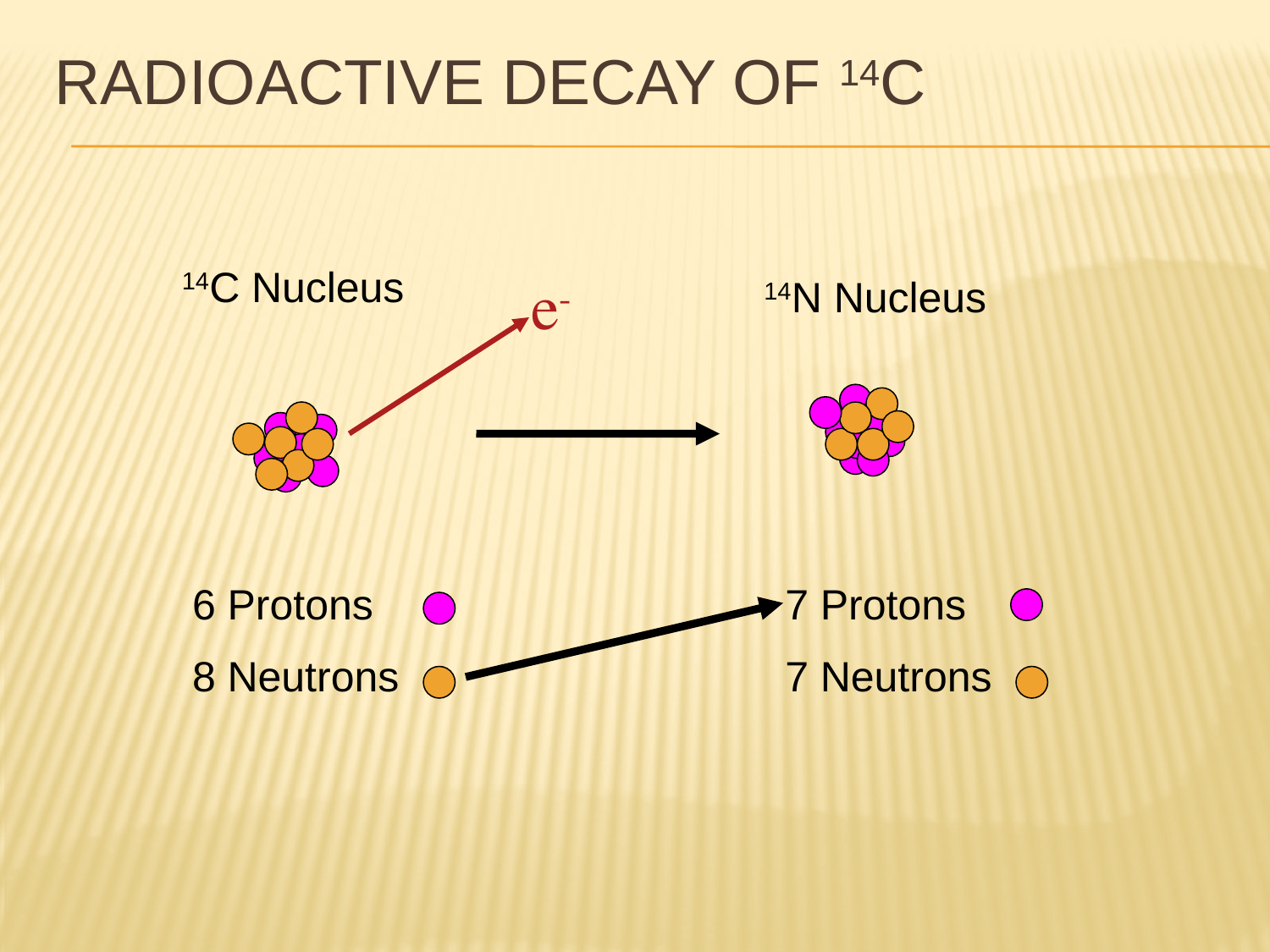

# Radioactive decay of 14C
14C Nucleus
e-
14N Nucleus

6 Protons
8 Neutrons
7 Protons
7 Neutrons